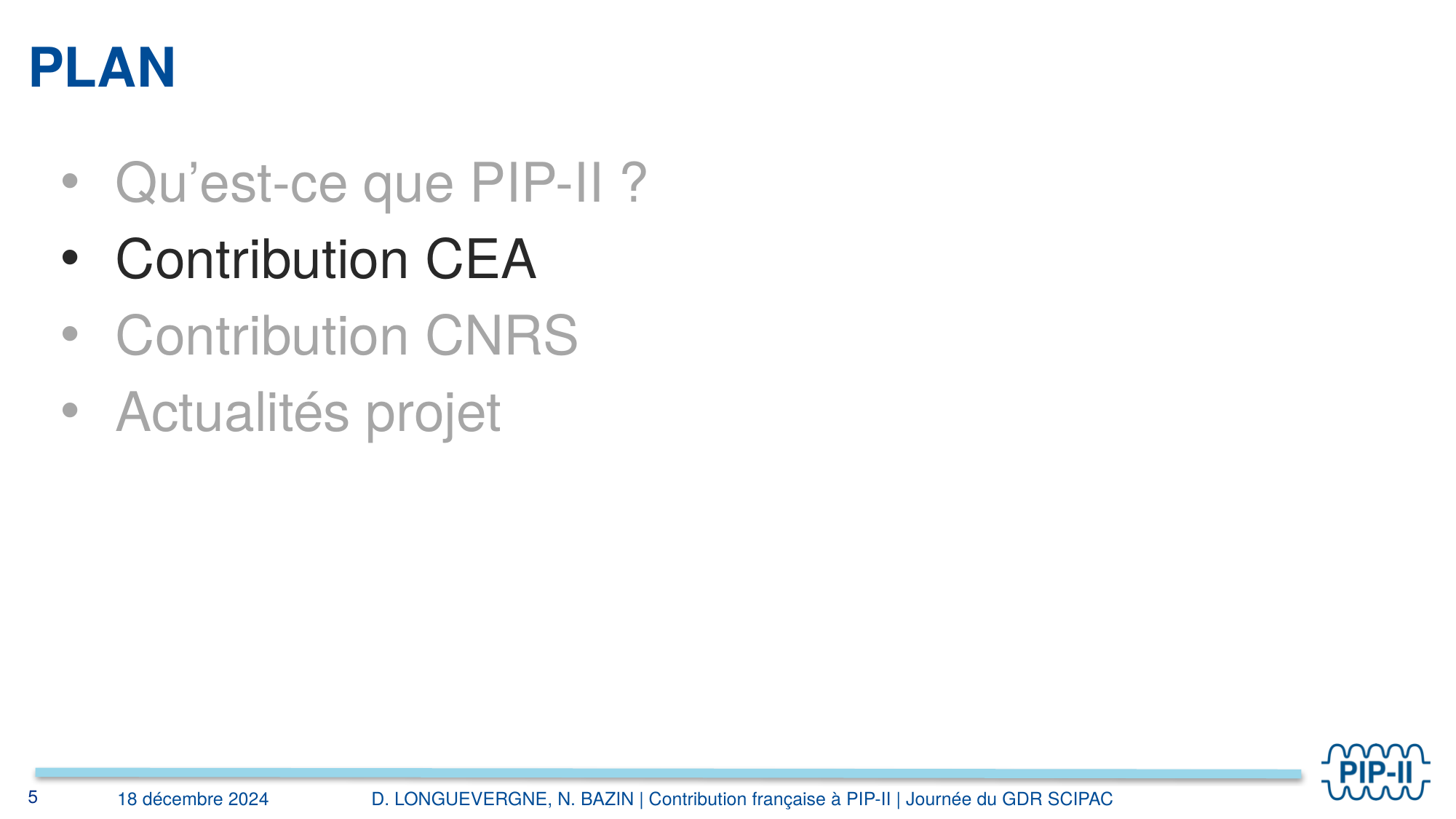

# PLAN
Qu’est-ce que PIP-II ?
Contribution CEA
Contribution CNRS
Actualités projet